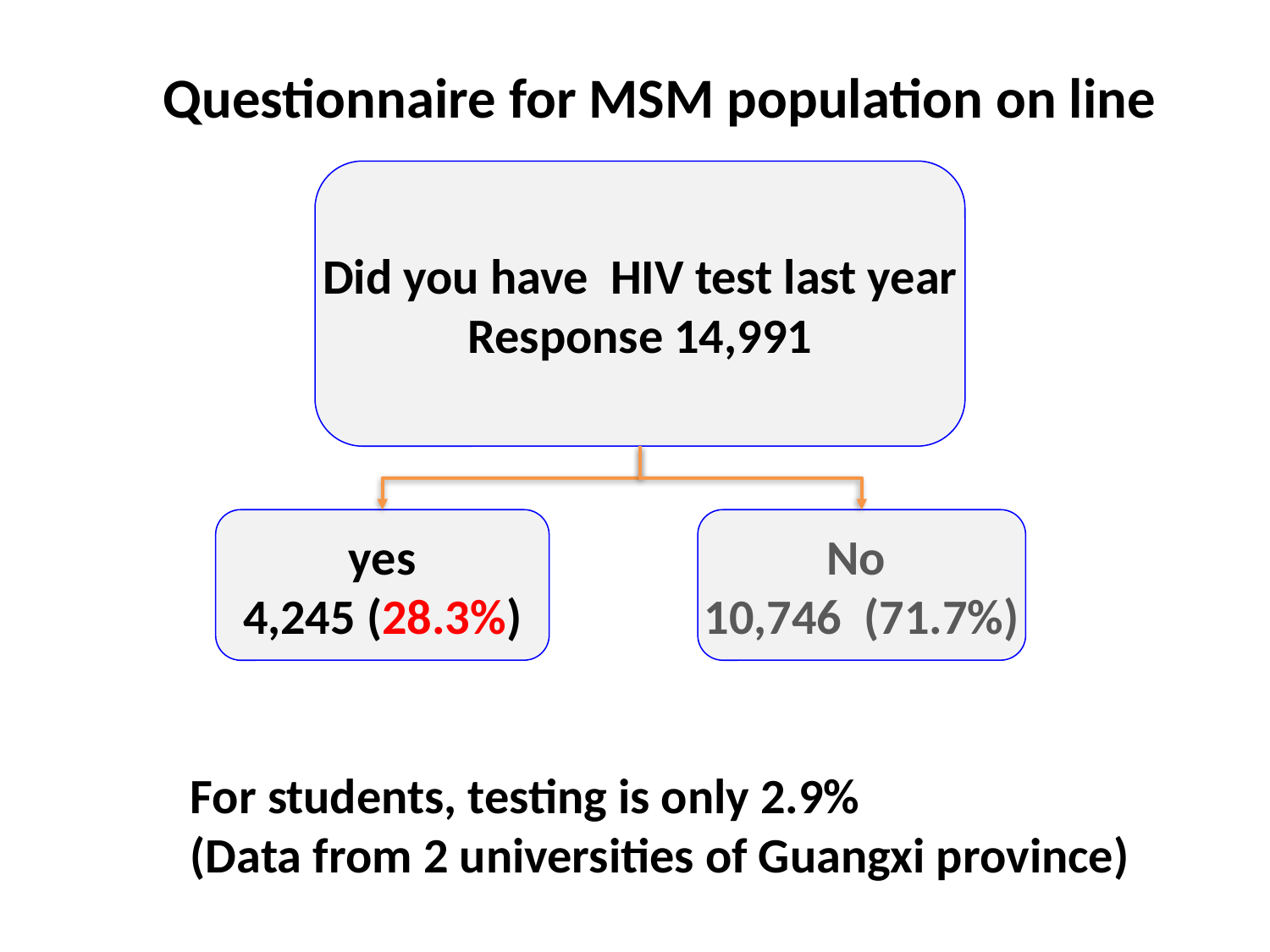

# Questionnaire for MSM population on line
Did you have  HIV test last year
Response 14,991

yes
4,245 (28.3%)
No
10,746  (71.7%)

For students, testing is only 2.9%
(Data from 2 universities of Guangxi province)